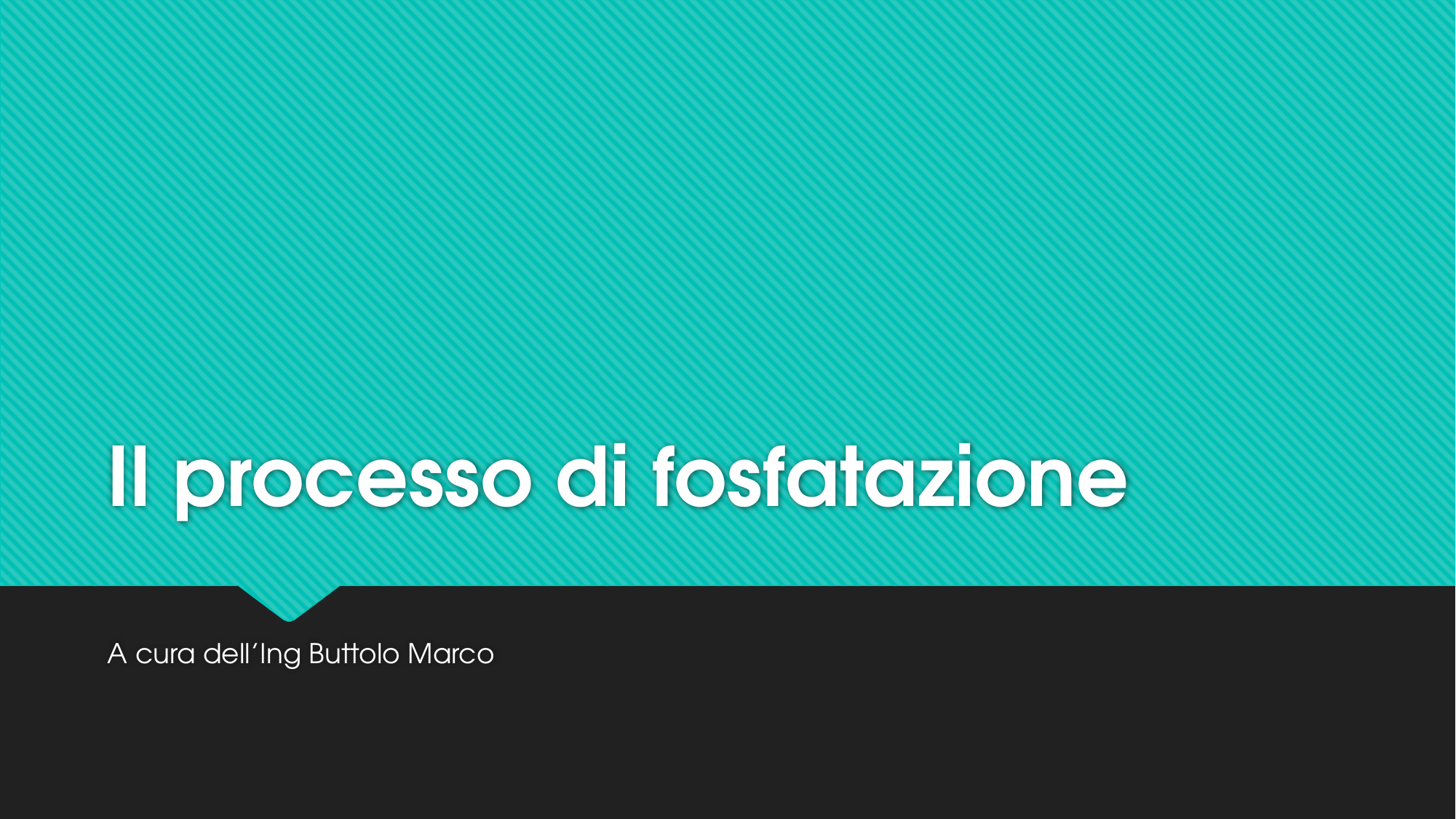

# Il processo di fosfatazione
A cura dell’Ing Buttolo Marco